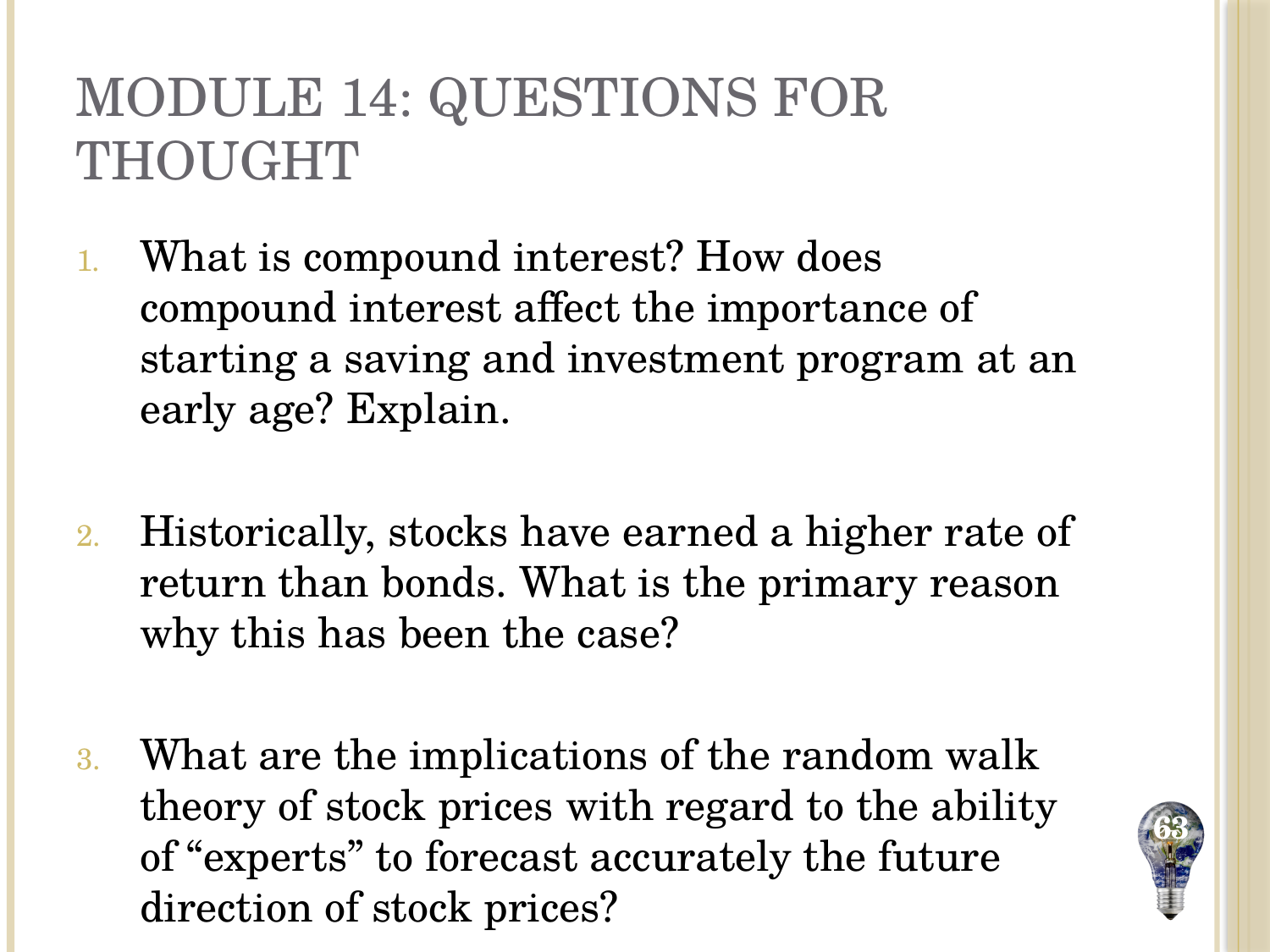

# Module 14: Questions for Thought
What is compound interest? How does compound interest affect the importance of starting a saving and investment program at an early age? Explain.

Historically, stocks have earned a higher rate of return than bonds. What is the primary reason why this has been the case?

What are the implications of the random walk theory of stock prices with regard to the ability of “experts” to forecast accurately the future direction of stock prices?
63